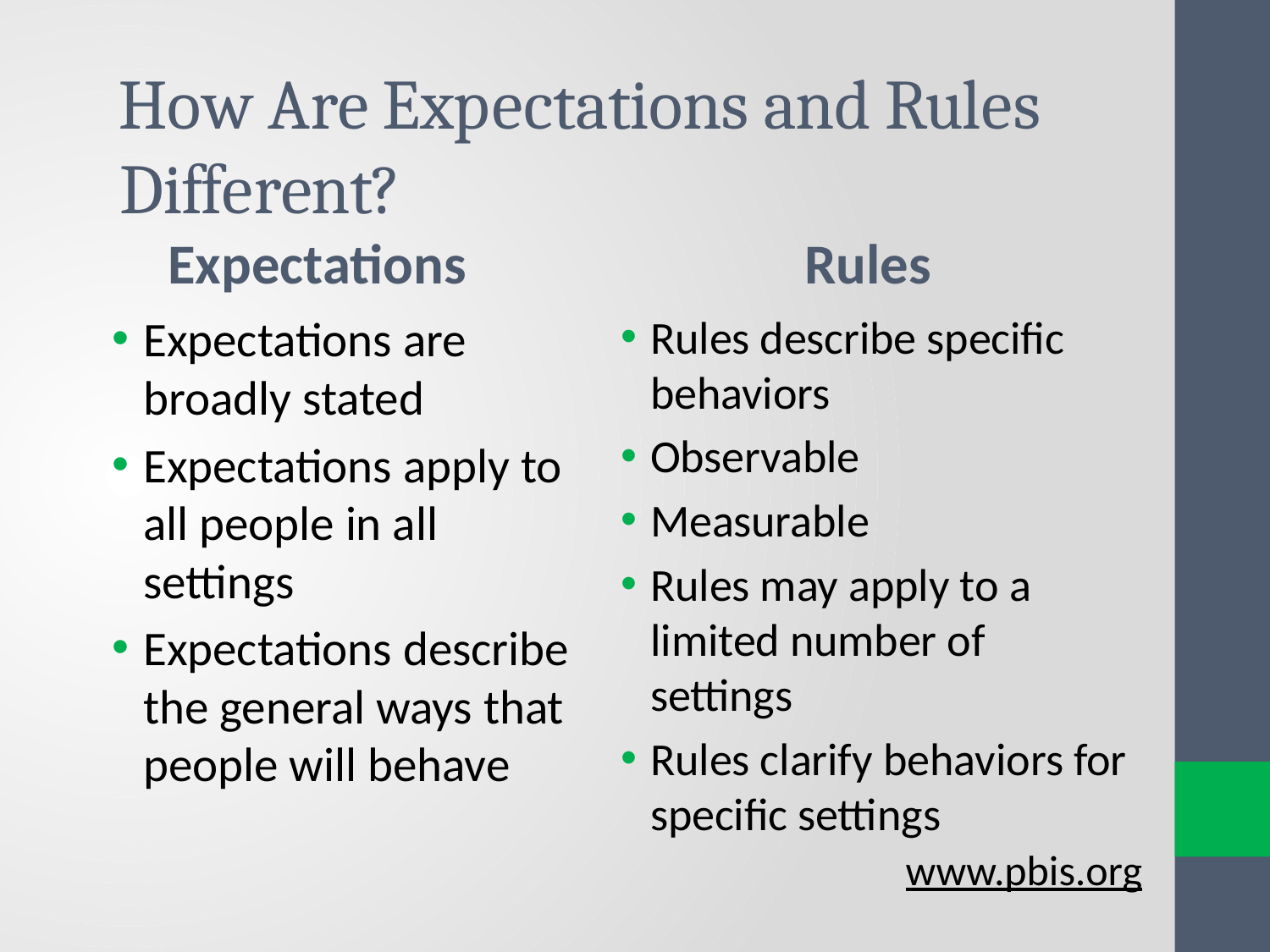

# How Are Expectations and Rules Different?
Expectations
Rules
Rules describe specific behaviors
Observable
Measurable
Rules may apply to a limited number of settings
Rules clarify behaviors for specific settings

Expectations are broadly stated
Expectations apply to all people in all settings
Expectations describe the general ways that people will behave

www.pbis.org